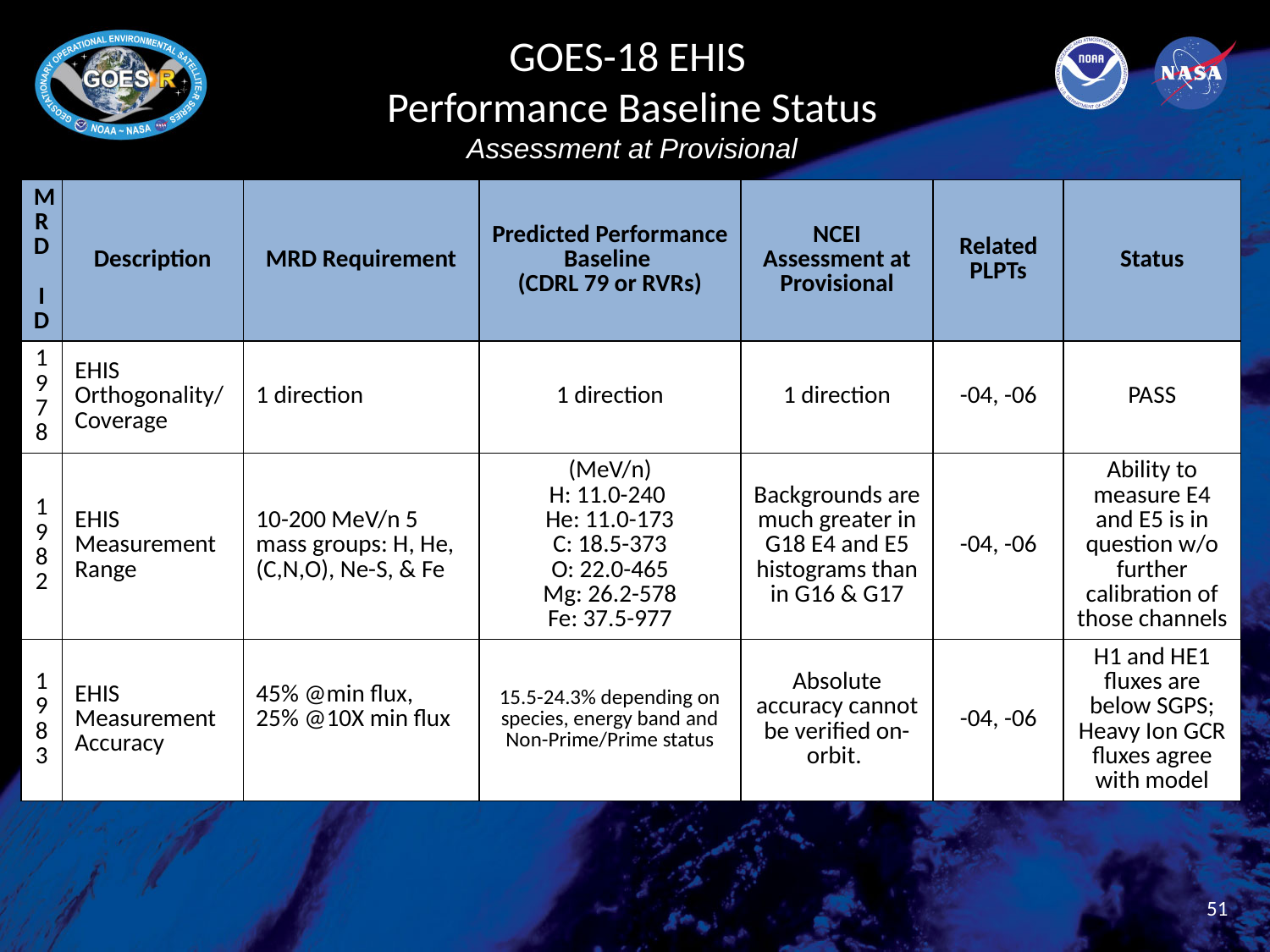

GOES-18 EHIS
Performance Baseline Status
Assessment at Provisional
| MRD ID | Description | MRD Requirement | Predicted Performance Baseline (CDRL 79 or RVRs) | NCEI Assessment at Provisional | Related PLPTs | Status |
| --- | --- | --- | --- | --- | --- | --- |
| 1978 | EHIS Orthogonality/Coverage | 1 direction | 1 direction | 1 direction | -04, -06 | PASS |
| 1982 | EHIS Measurement Range | 10-200 MeV/n 5 mass groups: H, He, (C,N,O), Ne-S, & Fe | (MeV/n) H: 11.0-240 He: 11.0-173 C: 18.5-373 O: 22.0-465 Mg: 26.2-578 Fe: 37.5-977 | Backgrounds are much greater in G18 E4 and E5 histograms than in G16 & G17 | -04, -06 | Ability to measure E4 and E5 is in question w/o further calibration of those channels |
| 1983 | EHIS Measurement Accuracy | 45% @min flux, 25% @10X min flux | 15.5-24.3% depending on species, energy band and Non-Prime/Prime status | Absolute accuracy cannot be verified on-orbit. | -04, -06 | H1 and HE1 fluxes are below SGPS; Heavy Ion GCR fluxes agree with model |
51